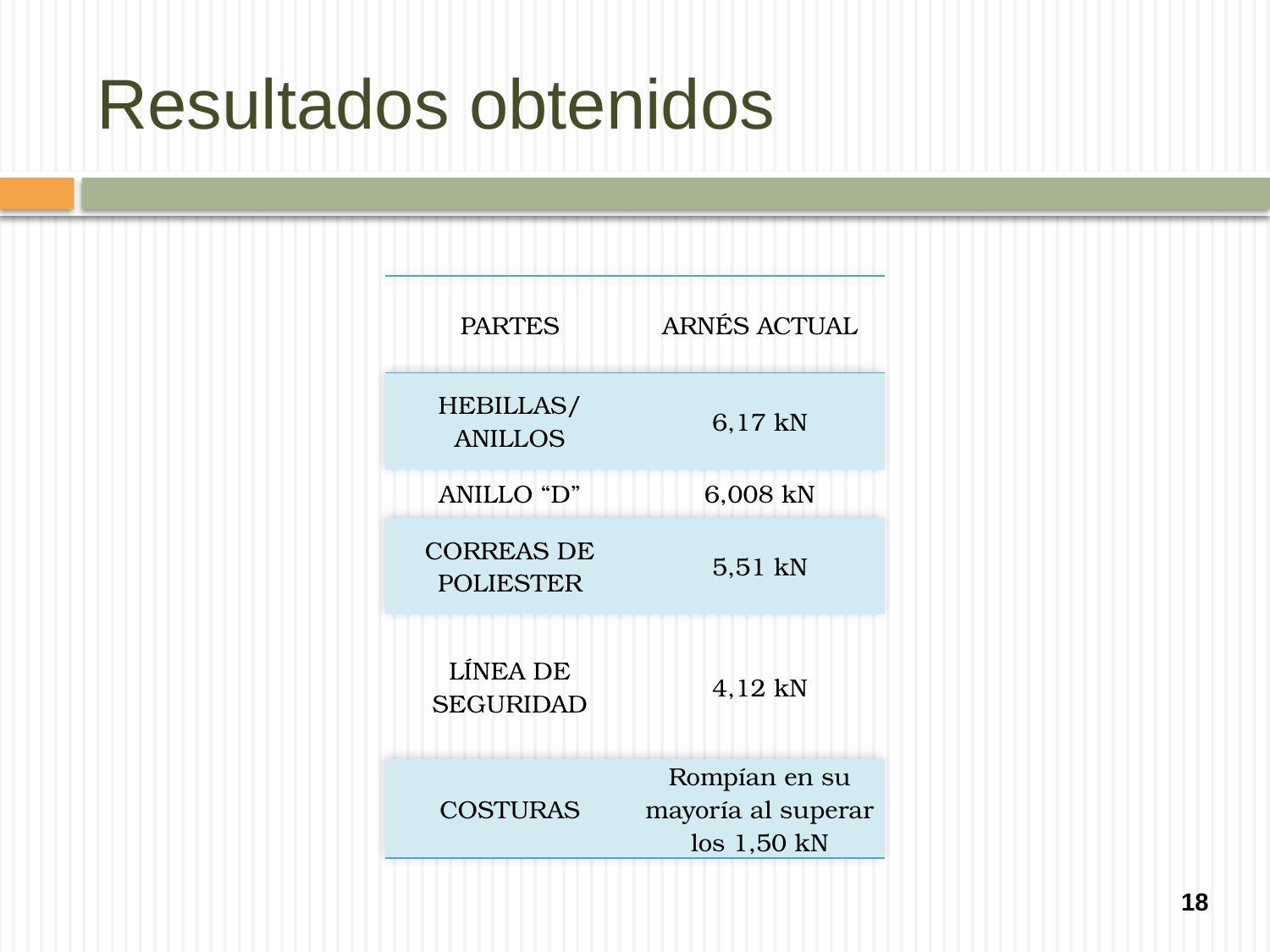

# Resultados obtenidos
| PARTES | ARNÉS ACTUAL |
| --- | --- |
| HEBILLAS/ ANILLOS | 6,17 kN |
| ANILLO “D” | 6,008 kN |
| CORREAS DE POLIESTER | 5,51 kN |
| LÍNEA DE SEGURIDAD | 4,12 kN |
| COSTURAS | Rompían en su mayoría al superar los 1,50 kN |
18
18